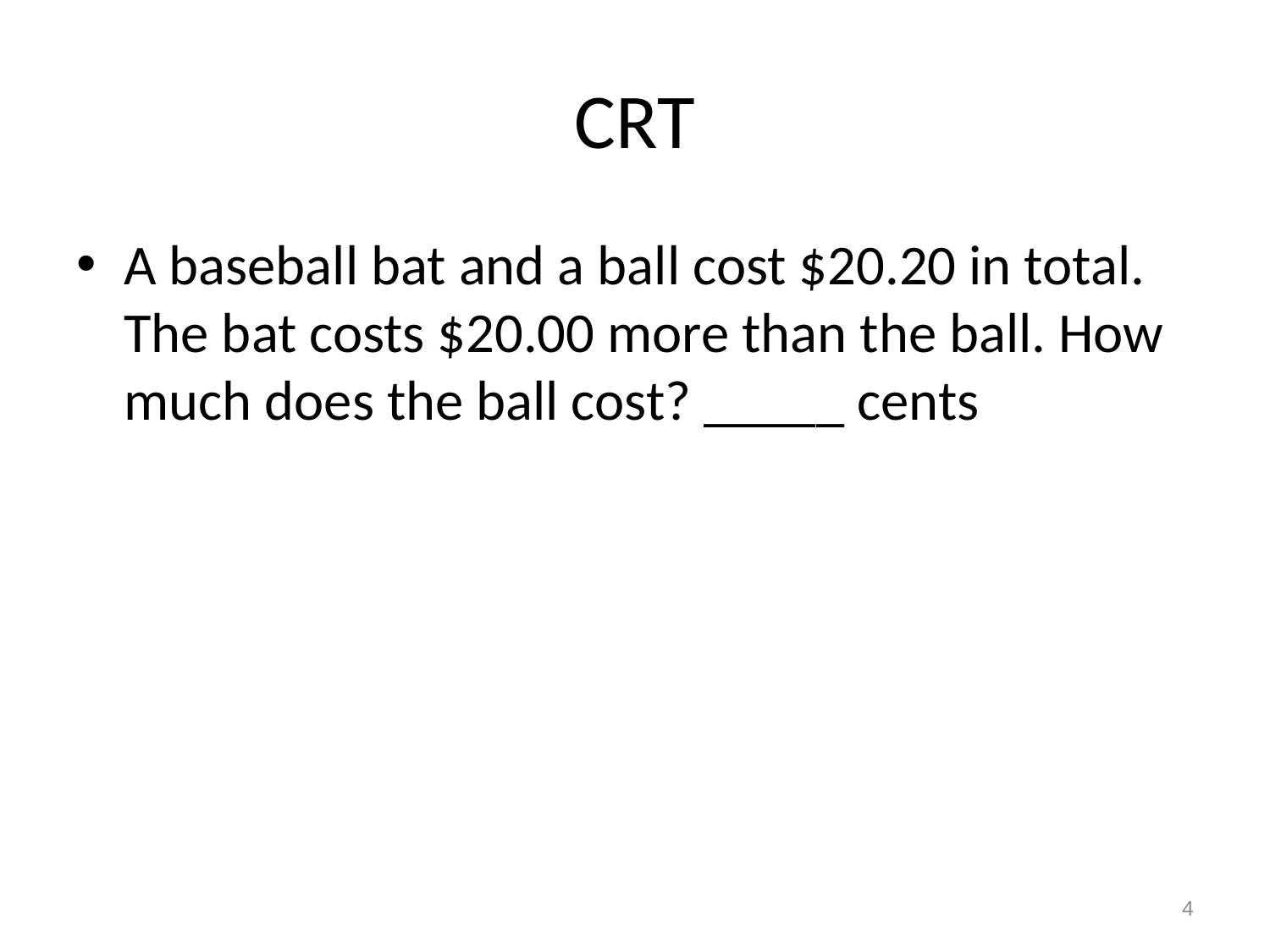

# CRT
A baseball bat and a ball cost $20.20 in total. The bat costs $20.00 more than the ball. How much does the ball cost? _____ cents
4